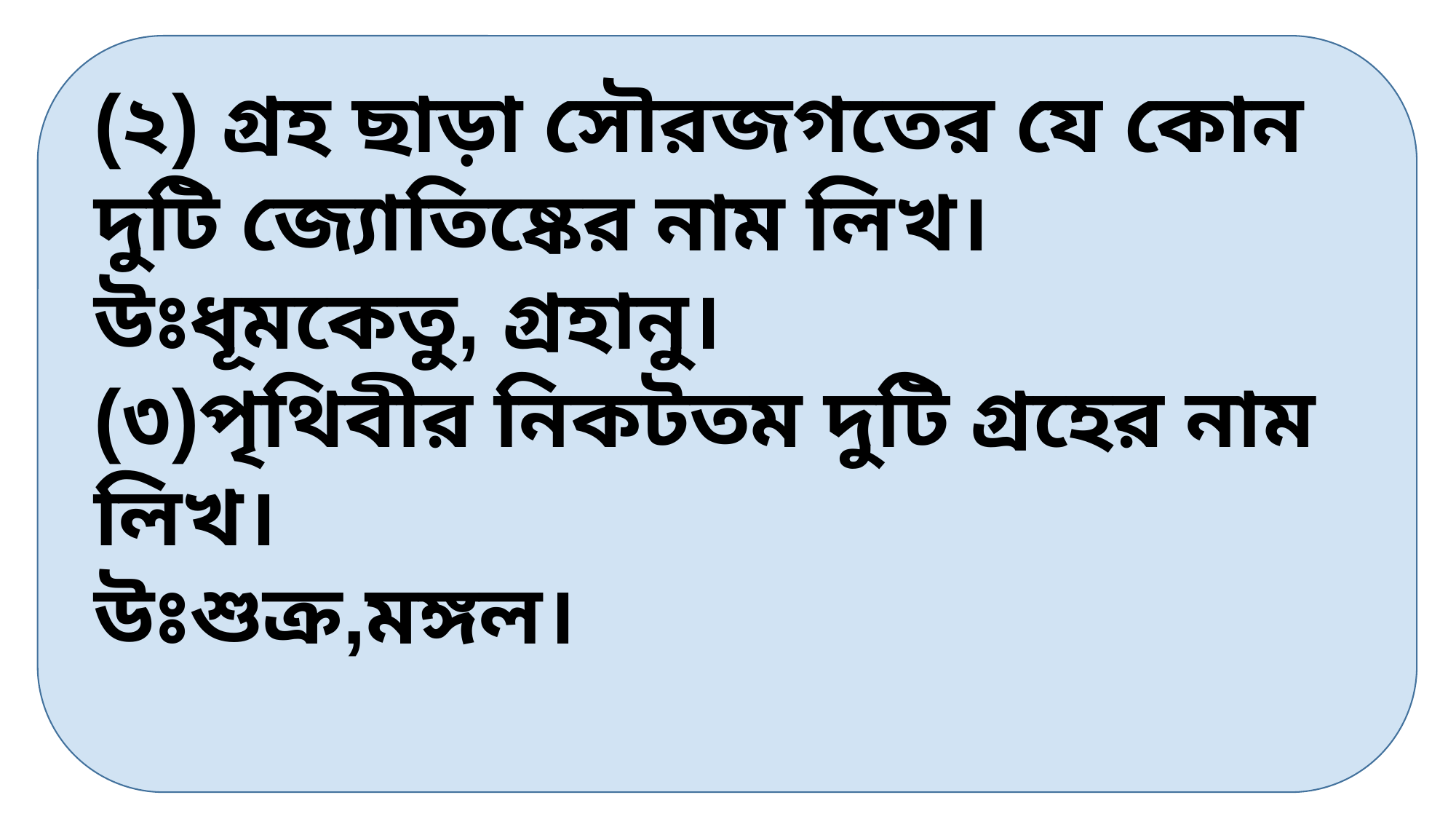

(২) গ্রহ ছাড়া সৌরজগতের যে কোন দুটি জ্যোতিষ্কের নাম লিখ।
উঃধূমকেতু, গ্রহানু।
(৩)পৃথিবীর নিকটতম দুটি গ্রহের নাম লিখ।
উঃশুক্র,মঙ্গল।